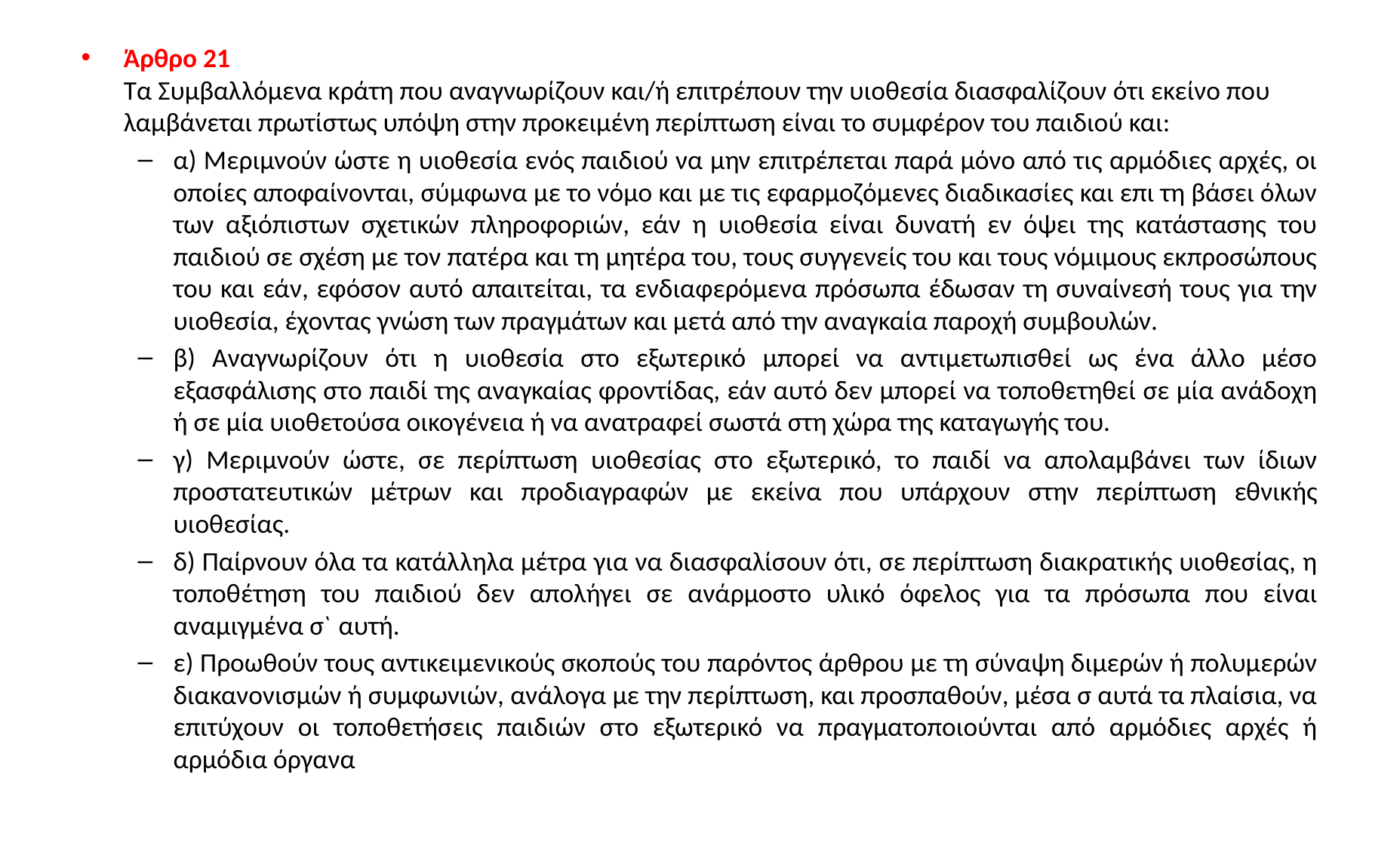

Άρθρο 21
Τα Συμβαλλόμενα κράτη που αναγνωρίζουν και/ή επιτρέπουν την υιοθεσία διασφαλίζουν ότι εκείνο που λαμβάνεται πρωτίστως υπόψη στην προκειμένη περίπτωση είναι το συμφέρον του παιδιού και:
α) Μεριμνούν ώστε η υιοθεσία ενός παιδιού να μην επιτρέπεται παρά μόνο από τις αρμόδιες αρχές, οι οποίες αποφαίνονται, σύμφωνα με το νόμο και με τις εφαρμοζόμενες διαδικασίες και επι τη βάσει όλων των αξιόπιστων σχετικών πληροφοριών, εάν η υιοθεσία είναι δυνατή εν όψει της κατάστασης του παιδιού σε σχέση με τον πατέρα και τη μητέρα του, τους συγγενείς του και τους νόμιμους εκπροσώπους του και εάν, εφόσον αυτό απαιτείται, τα ενδιαφερόμενα πρόσωπα έδωσαν τη συναίνεσή τους για την υιοθεσία, έχοντας γνώση των πραγμάτων και μετά από την αναγκαία παροχή συμβουλών.
β) Αναγνωρίζουν ότι η υιοθεσία στο εξωτερικό μπορεί να αντιμετωπισθεί ως ένα άλλο μέσο εξασφάλισης στο παιδί της αναγκαίας φροντίδας, εάν αυτό δεν μπορεί να τοποθετηθεί σε μία ανάδοχη ή σε μία υιοθετούσα οικογένεια ή να ανατραφεί σωστά στη χώρα της καταγωγής του.
γ) Μεριμνούν ώστε, σε περίπτωση υιοθεσίας στο εξωτερικό, το παιδί να απολαμβάνει των ίδιων προστατευτικών μέτρων και προδιαγραφών με εκείνα που υπάρχουν στην περίπτωση εθνικής υιοθεσίας.
δ) Παίρνουν όλα τα κατάλληλα μέτρα για να διασφαλίσουν ότι, σε περίπτωση διακρατικής υιοθεσίας, η τοποθέτηση του παιδιού δεν απολήγει σε ανάρμοστο υλικό όφελος για τα πρόσωπα που είναι αναμιγμένα σ` αυτή.
ε) Προωθούν τους αντικειμενικούς σκοπούς του παρόντος άρθρου με τη σύναψη διμερών ή πολυμερών διακανονισμών ή συμφωνιών, ανάλογα με την περίπτωση, και προσπαθούν, μέσα σ αυτά τα πλαίσια, να επιτύχουν οι τοποθετήσεις παιδιών στο εξωτερικό να πραγματοποιούνται από αρμόδιες αρχές ή αρμόδια όργανα